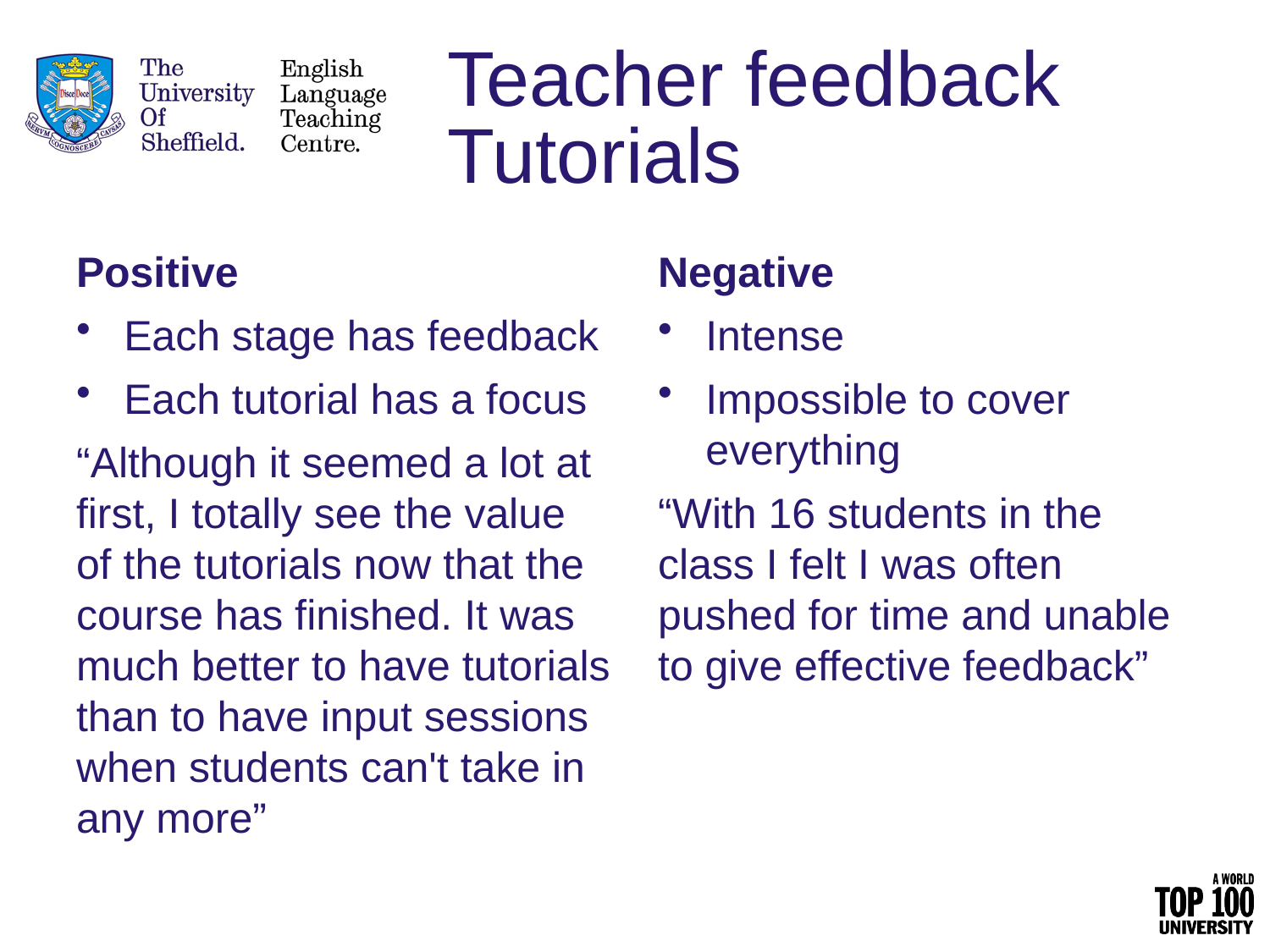

# Teacher feedback Tutorials
Positive
Negative
Each stage has feedback
Each tutorial has a focus
“Although it seemed a lot at first, I totally see the value of the tutorials now that the course has finished. It was much better to have tutorials than to have input sessions when students can't take in any more”

Intense
Impossible to cover everything
“With 16 students in the class I felt I was often pushed for time and unable to give effective feedback”